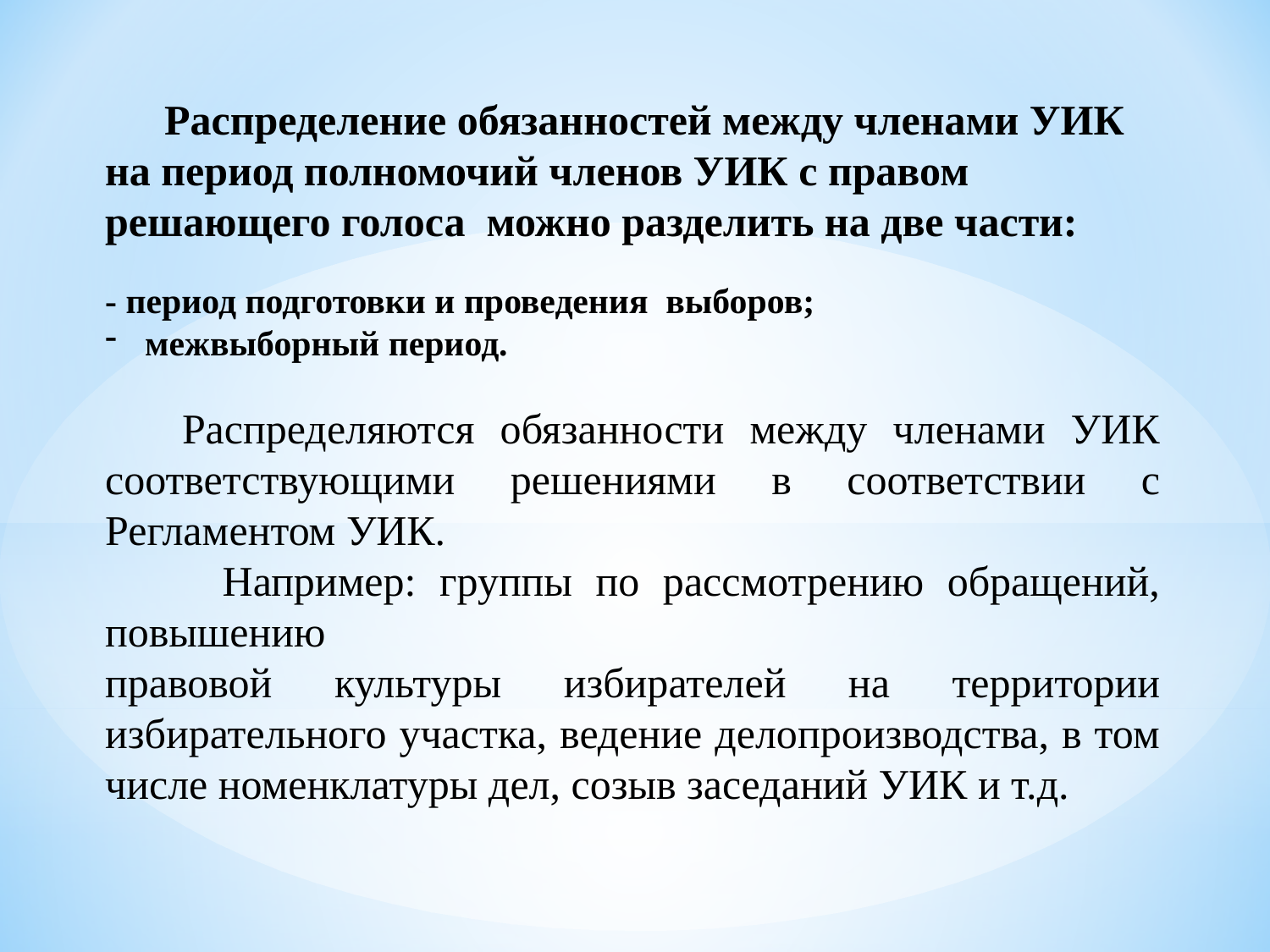

Распределение обязанностей между членами УИК
на период полномочий членов УИК с правом решающего голоса  можно разделить на две части:

- период подготовки и проведения  выборов;
межвыборный период.

   Распределяются обязанности между членами УИК соответствующими решениями в соответствии с Регламентом УИК.
     Например: группы по рассмотрению обращений, повышению
правовой культуры избирателей на территории избирательного участка, ведение делопроизводства, в том числе номенклатуры дел, созыв заседаний УИК и т.д.